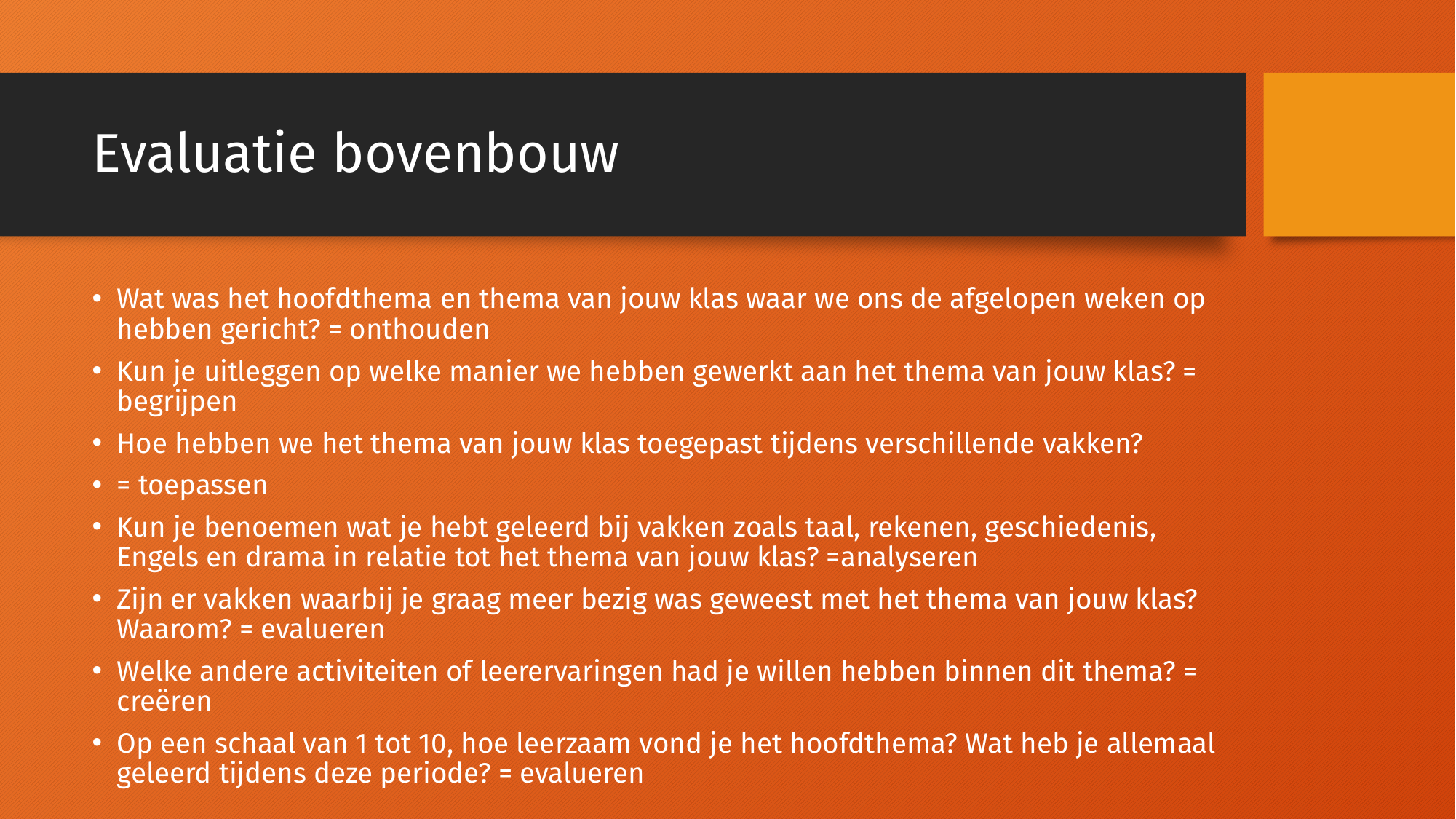

# Evaluatie bovenbouw
Wat was het hoofdthema en thema van jouw klas waar we ons de afgelopen weken op hebben gericht? = onthouden
Kun je uitleggen op welke manier we hebben gewerkt aan het thema van jouw klas? = begrijpen
Hoe hebben we het thema van jouw klas toegepast tijdens verschillende vakken?
= toepassen
Kun je benoemen wat je hebt geleerd bij vakken zoals taal, rekenen, geschiedenis, Engels en drama in relatie tot het thema van jouw klas? =analyseren
Zijn er vakken waarbij je graag meer bezig was geweest met het thema van jouw klas? Waarom? = evalueren
Welke andere activiteiten of leerervaringen had je willen hebben binnen dit thema? = creëren
Op een schaal van 1 tot 10, hoe leerzaam vond je het hoofdthema? Wat heb je allemaal geleerd tijdens deze periode? = evalueren